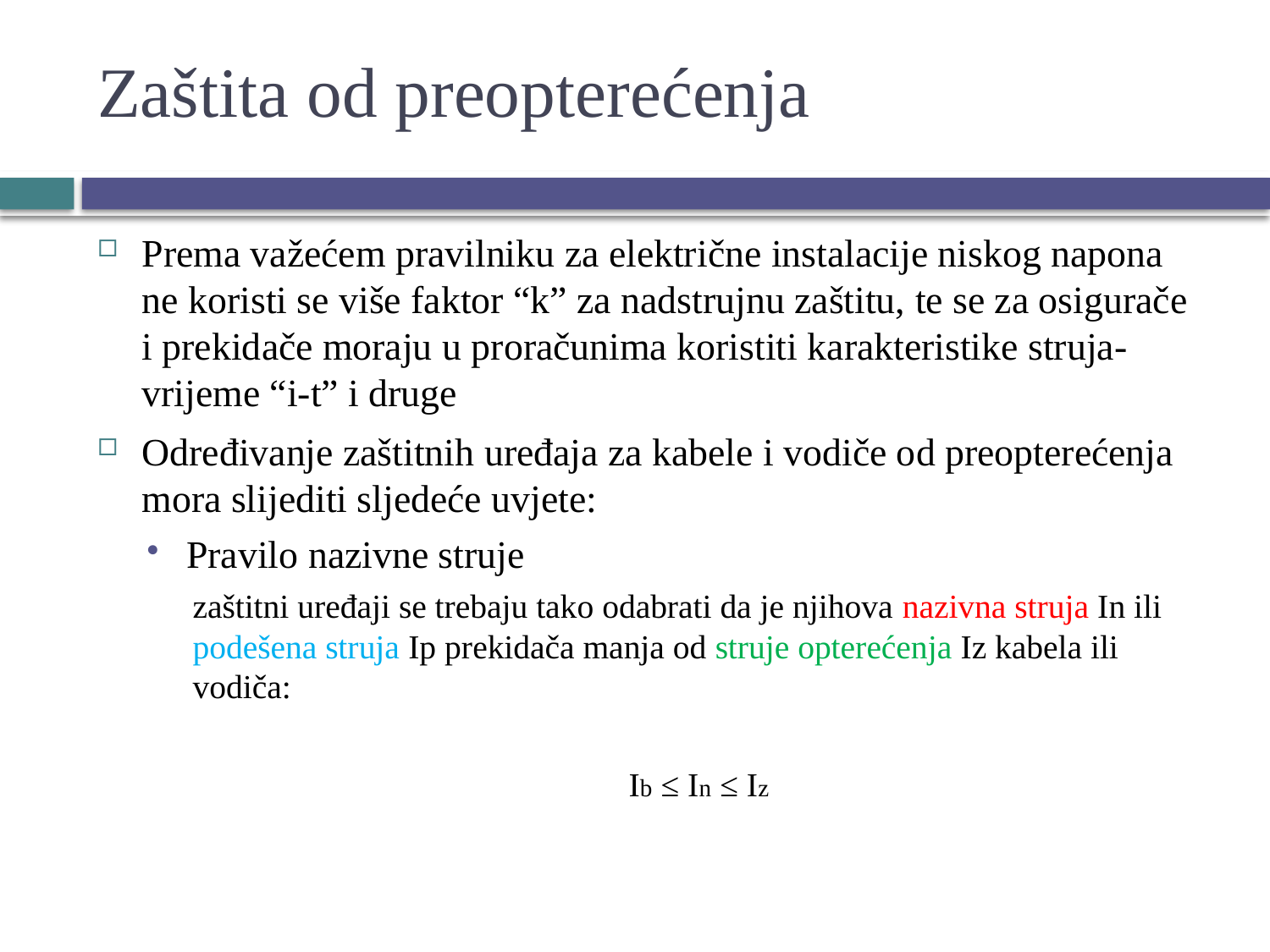

# Zaštita od preopterećenja
Prema važećem pravilniku za električne instalacije niskog napona ne koristi se više faktor “k” za nadstrujnu zaštitu, te se za osigurače i prekidače moraju u proračunima koristiti karakteristike struja-vrijeme “i-t” i druge
Određivanje zaštitnih uređaja za kabele i vodiče od preopterećenja mora slijediti sljedeće uvjete:
Pravilo nazivne struje
zaštitni uređaji se trebaju tako odabrati da je njihova nazivna struja In ili podešena struja Ip prekidača manja od struje opterećenja Iz kabela ili vodiča:

Ib ≤ In ≤ Iz